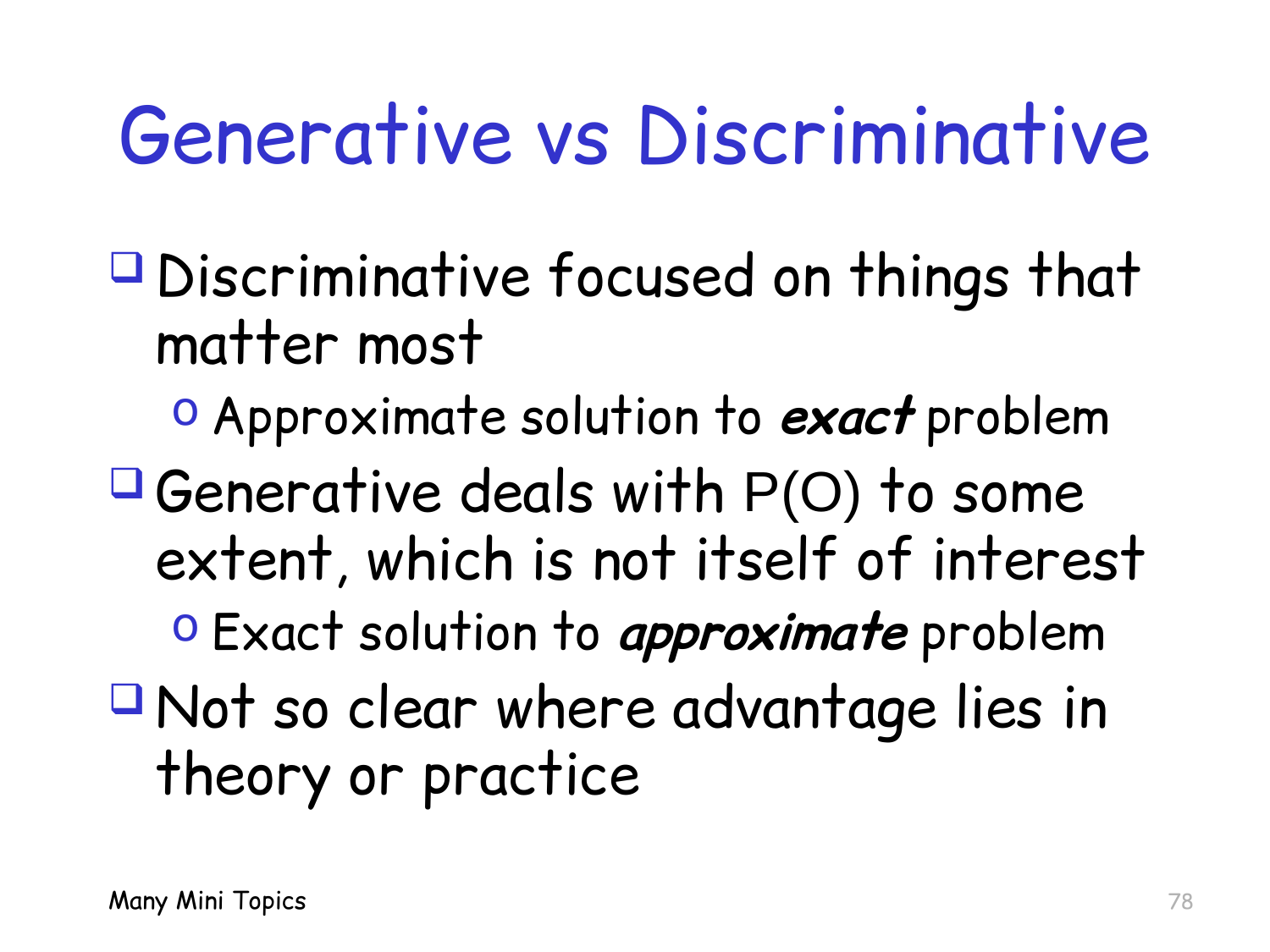

# Generative vs Discriminative
Discriminative focused on things that matter most
Approximate solution to exact problem
Generative deals with P(O) to some extent, which is not itself of interest
Exact solution to approximate problem
Not so clear where advantage lies in theory or practice
Many Mini Topics
78